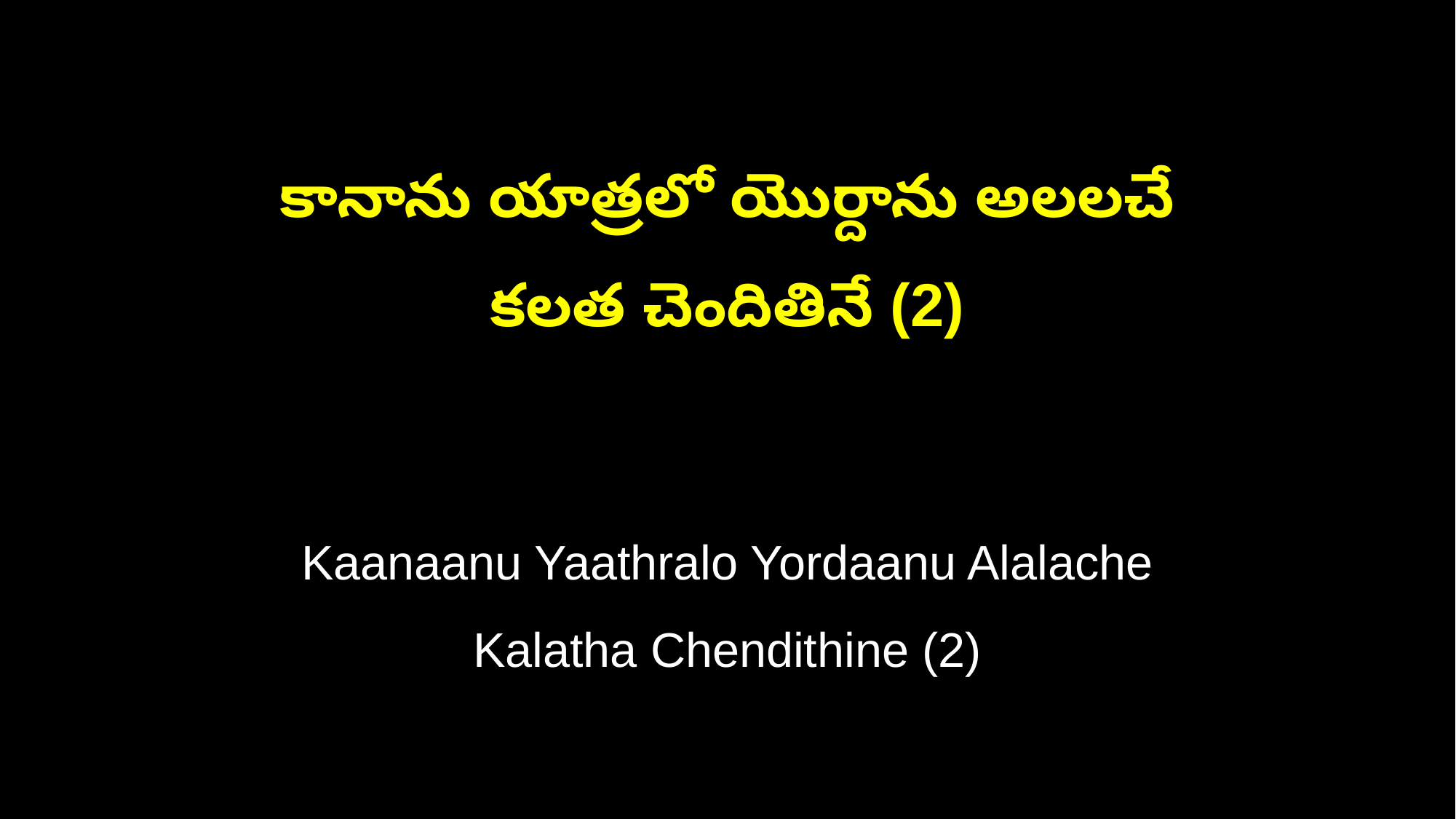

కానాను యాత్రలో యొర్దాను అలలచే
కలత చెందితినే (2)
Kaanaanu Yaathralo Yordaanu Alalache
Kalatha Chendithine (2)